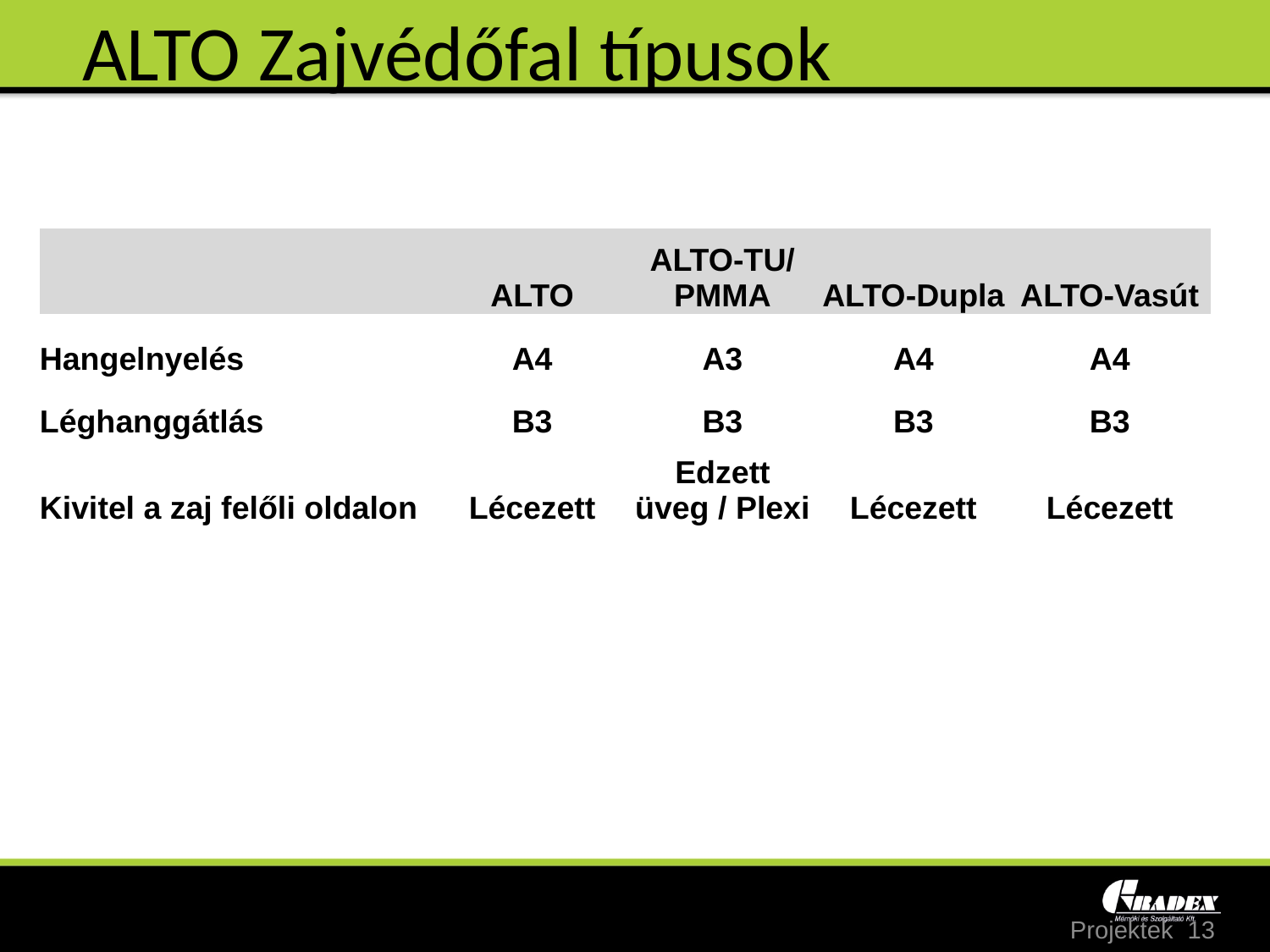

# ALTO Zajvédőfal típusok
|  | ALTO | ALTO-TU/ PMMA | ALTO-Dupla | ALTO-Vasút |
| --- | --- | --- | --- | --- |
| Hangelnyelés | A4 | A3 | A4 | A4 |
| Léghanggátlás | B3 | B3 | B3 | B3 |
| Kivitel a zaj felőli oldalon | Lécezett | Edzett üveg / Plexi | Lécezett | Lécezett |
Projektek  13